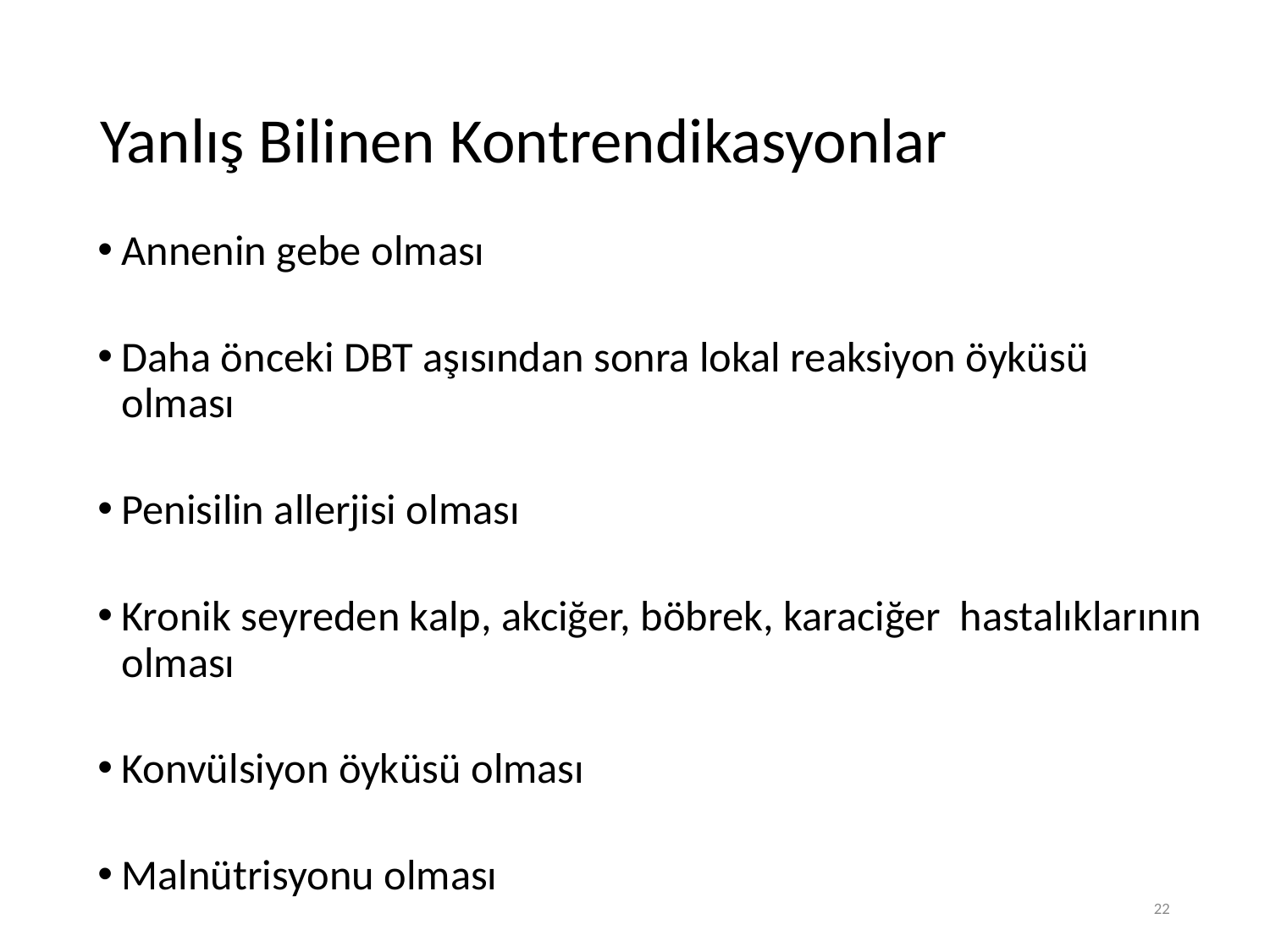

# Yanlış Bilinen Kontrendikasyonlar
Annenin gebe olması

Daha önceki DBT aşısından sonra lokal reaksiyon öyküsü olması

Penisilin allerjisi olması

Kronik seyreden kalp, akciğer, böbrek, karaciğer  hastalıklarının olması

Konvülsiyon öyküsü olması

Malnütrisyonu olması

22